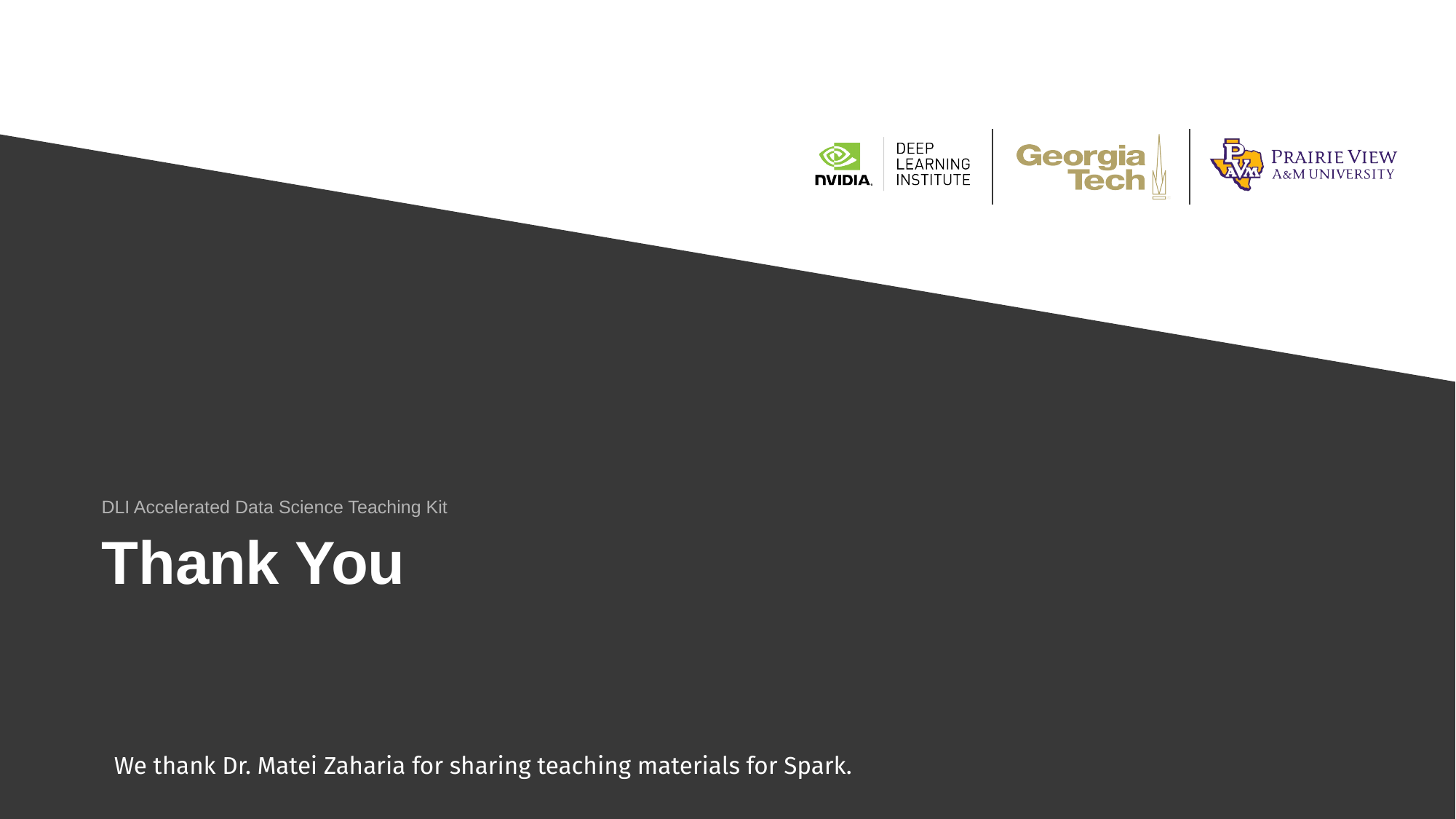

DLI Accelerated Data Science Teaching Kit

Thank You
We thank Dr. Matei Zaharia for sharing teaching materials for Spark.